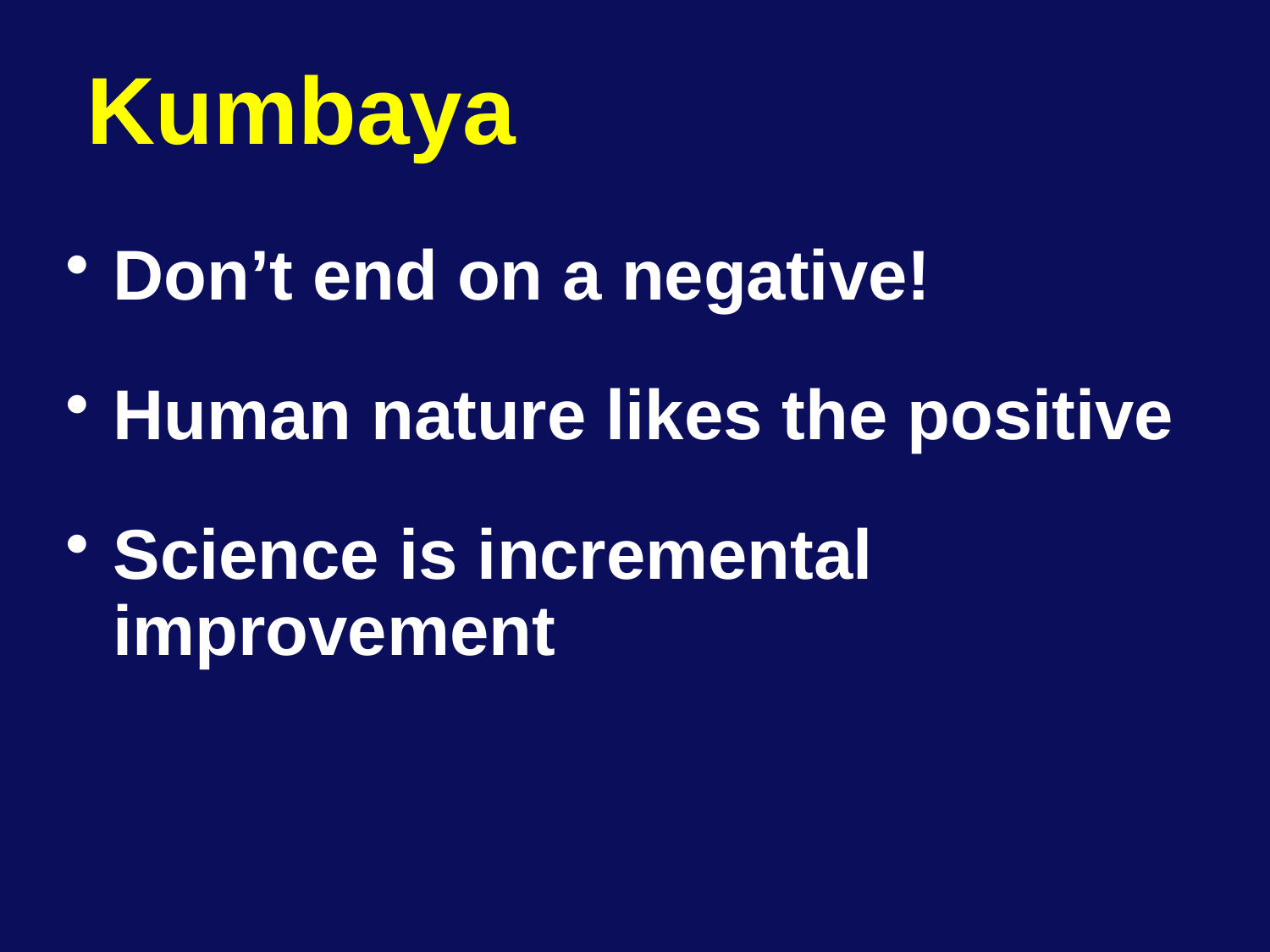

# Kumbaya
Don’t end on a negative!
Human nature likes the positive
Science is incremental improvement